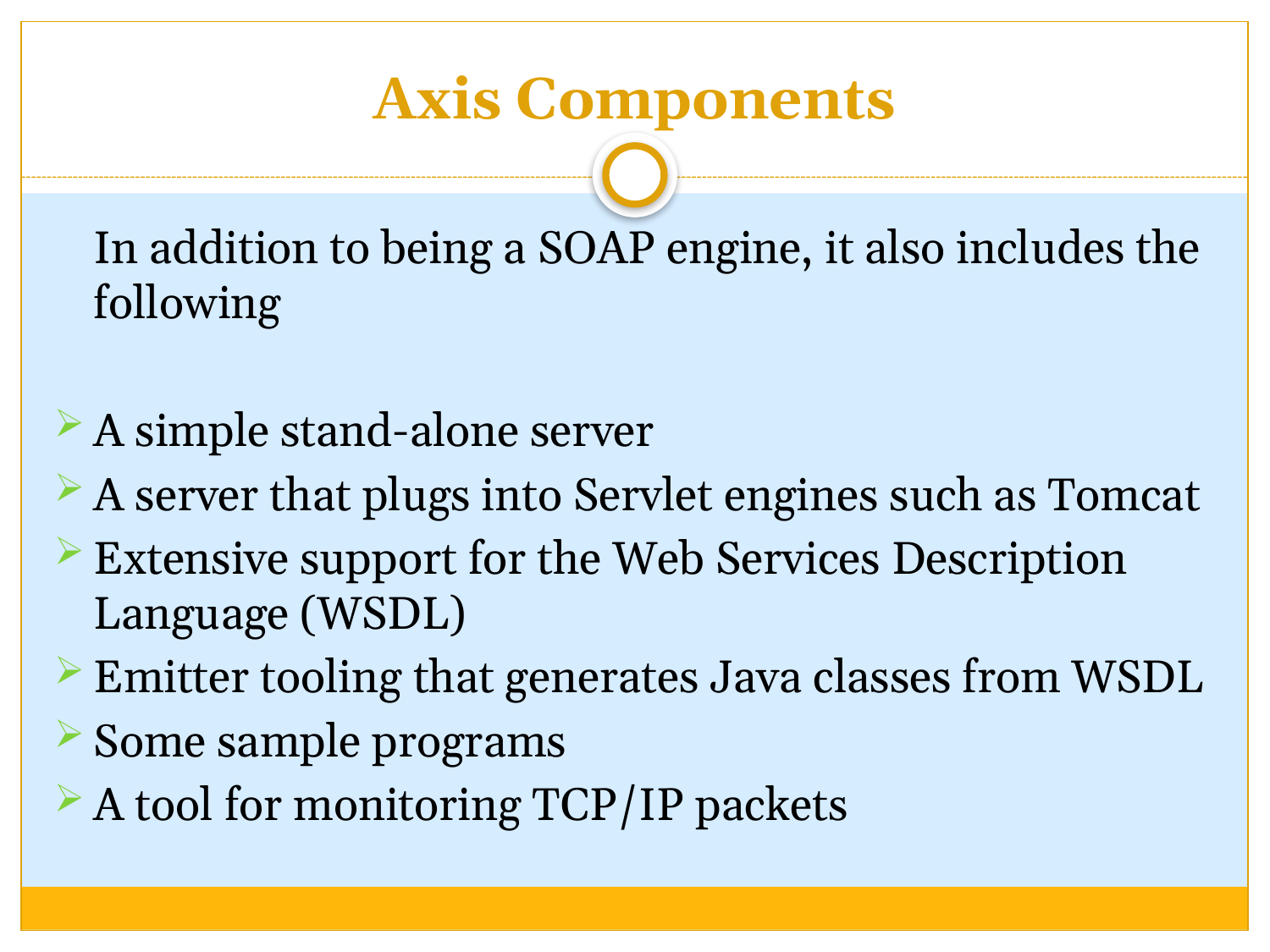

# Axis Components
		In addition to being a SOAP engine, it also includes the following

A simple stand-alone server
A server that plugs into Servlet engines such as Tomcat
Extensive support for the Web Services Description Language (WSDL)
Emitter tooling that generates Java classes from WSDL
Some sample programs
A tool for monitoring TCP/IP packets